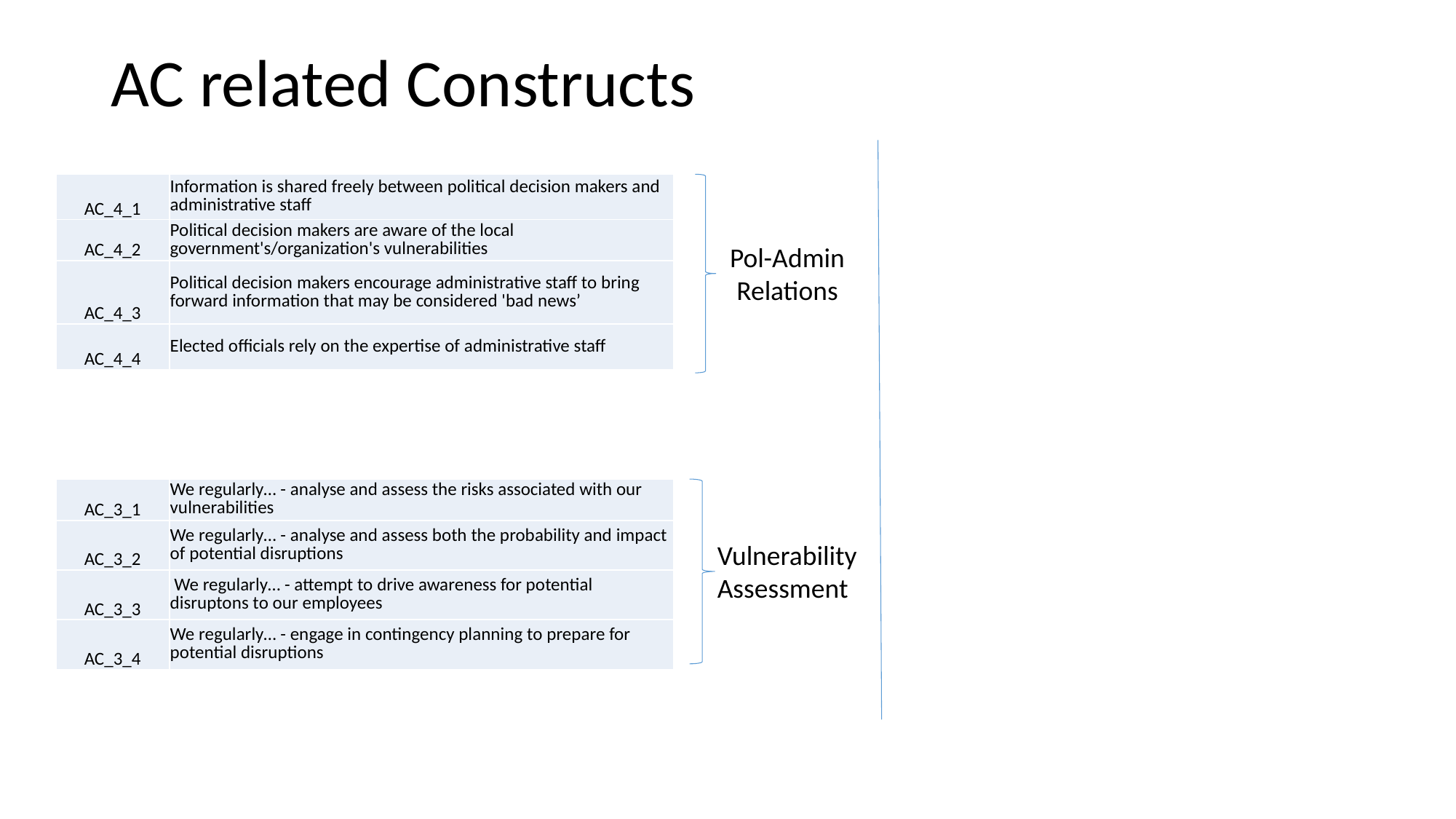

AC related Constructs

| AC\_4\_1 | Information is shared freely between political decision makers and administrative staff |
| --- | --- |
| AC\_4\_2 | Political decision makers are aware of the local government's/organization's vulnerabilities |
| AC\_4\_3 | Political decision makers encourage administrative staff to bring forward information that may be considered 'bad news’ |
| AC\_4\_4 | Elected officials rely on the expertise of administrative staff |
Pol-Admin
Relations
| AC\_3\_1 | We regularly… - analyse and assess the risks associated with our vulnerabilities |
| --- | --- |
| AC\_3\_2 | We regularly… - analyse and assess both the probability and impact of potential disruptions |
| AC\_3\_3 | We regularly… - attempt to drive awareness for potential disruptons to our employees |
| AC\_3\_4 | We regularly… - engage in contingency planning to prepare for potential disruptions |

Vulnerability
Assessment